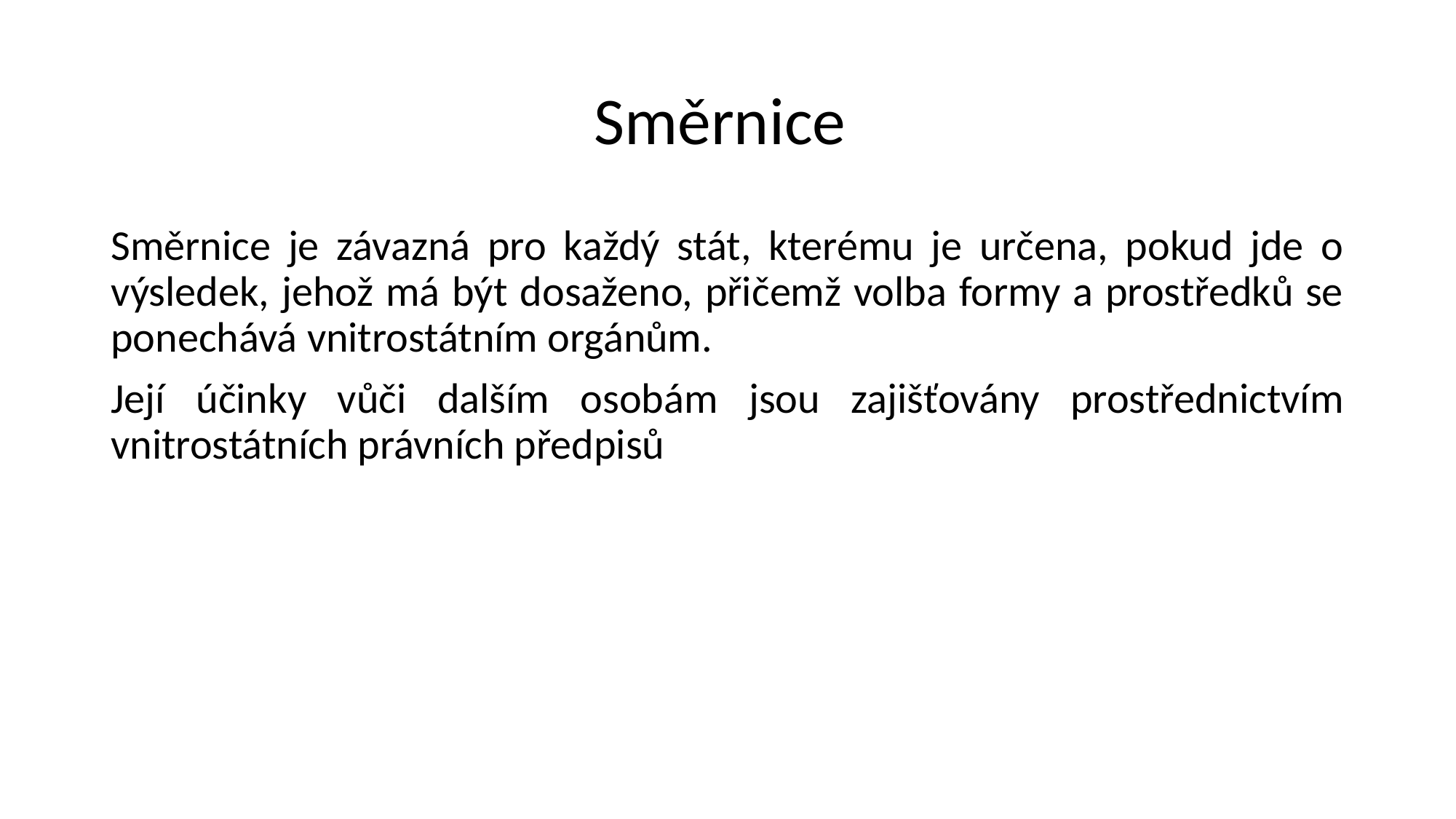

# Směrnice
Směrnice je závazná pro každý stát, kterému je určena, pokud jde o výsledek, jehož má být dosaženo, přičemž volba formy a prostředků se ponechává vnitrostátním orgánům.
Její účinky vůči dalším osobám jsou zajišťovány prostřednictvím vnitrostátních právních předpisů